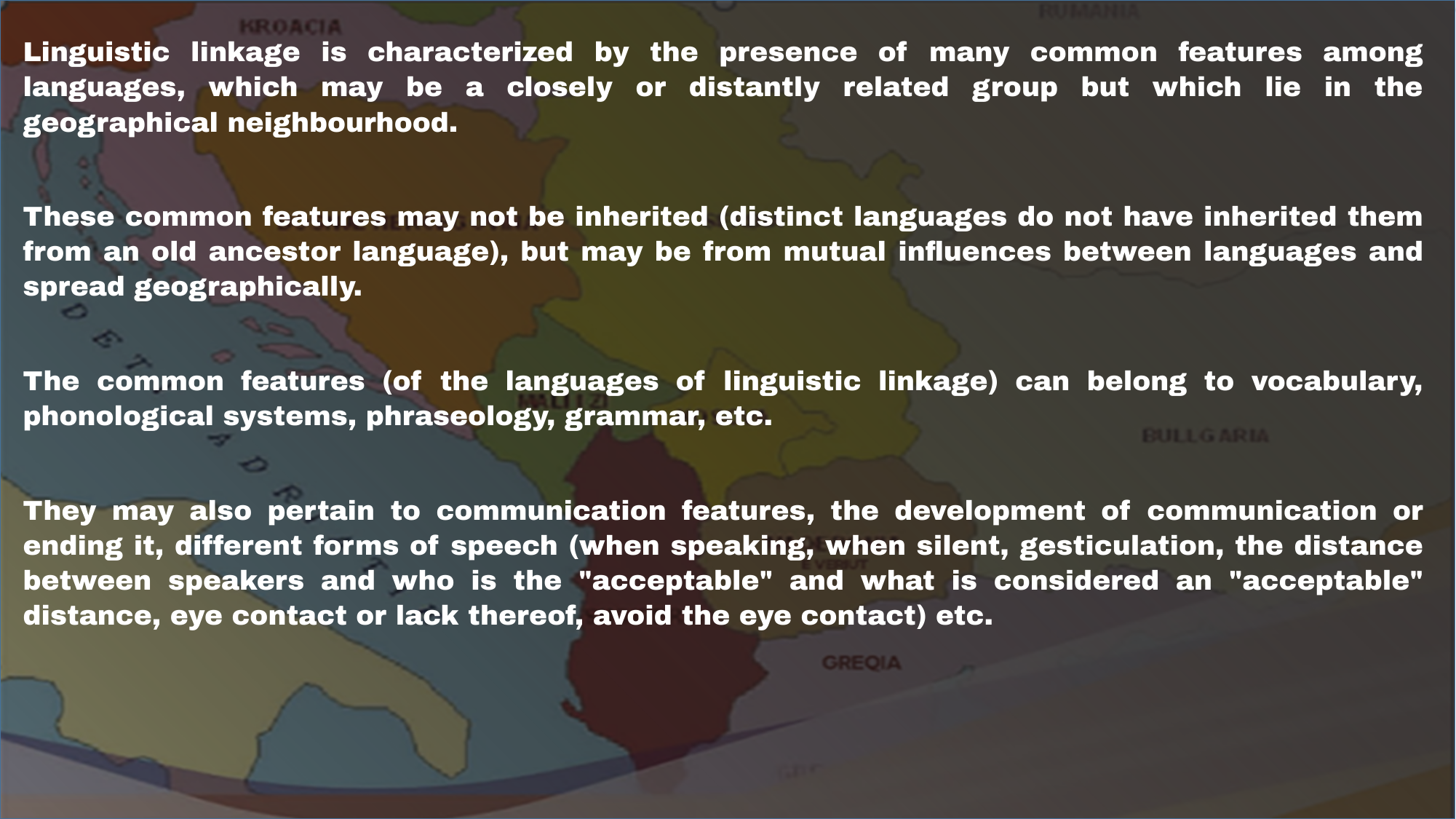

Linguistic linkage is characterized by the presence of many common features among languages, which may be a closely or distantly related group but which lie in the geographical neighbourhood.

These common features may not be inherited (distinct languages do not have inherited them from an old ancestor language), but may be from mutual influences between languages and spread geographically.

The common features (of the languages of linguistic linkage) can belong to vocabulary, phonological systems, phraseology, grammar, etc.

They may also pertain to communication features, the development of communication or ending it, different forms of speech (when speaking, when silent, gesticulation, the distance between speakers and who is the "acceptable" and what is considered an "acceptable" distance, eye contact or lack thereof, avoid the eye contact) etc.